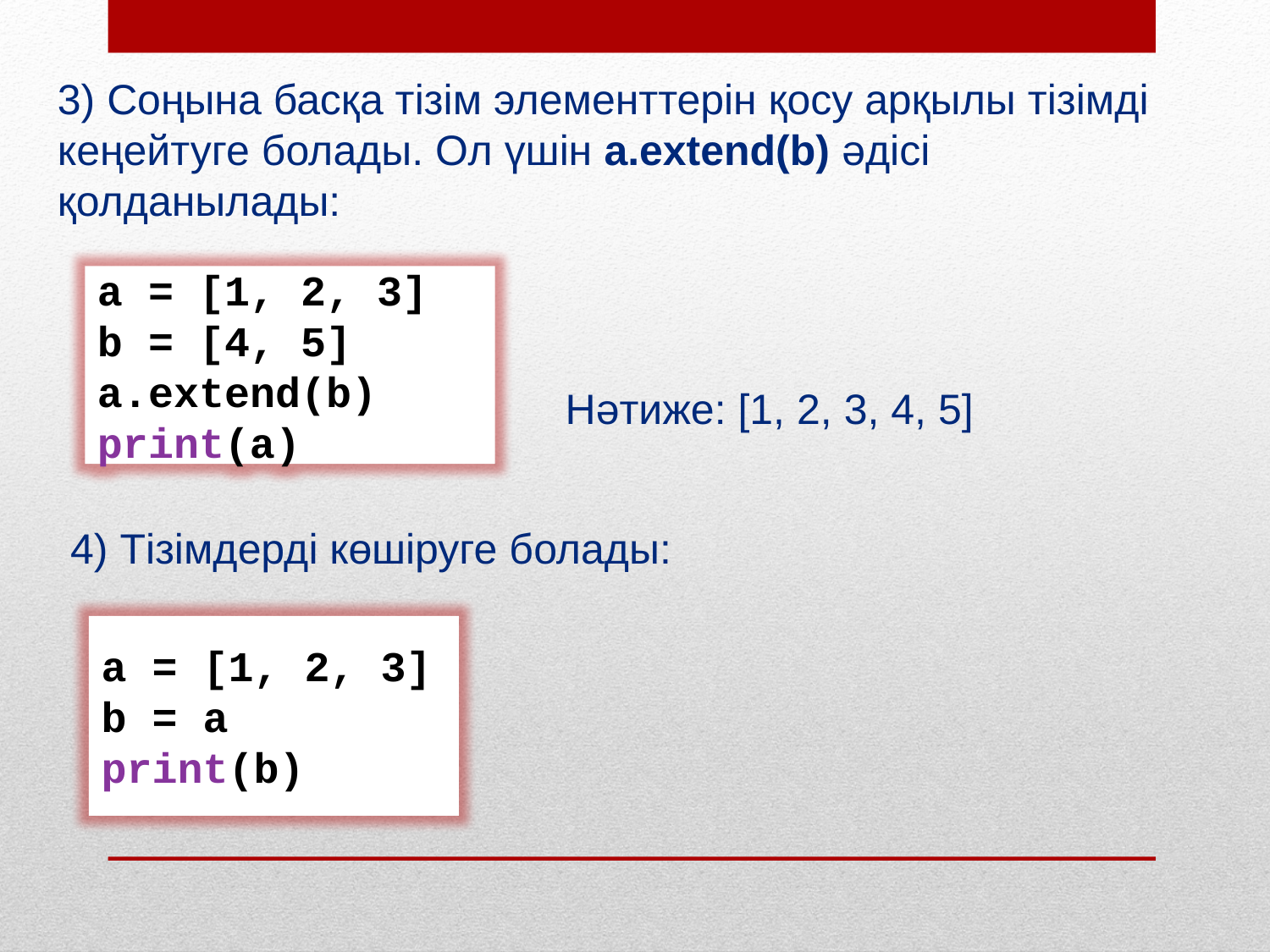

3) Соңына басқа тізім элементтерін қосу арқылы тізімді кеңейтуге болады. Ол үшін a.extend(b) әдісі қолданылады:
a = [1, 2, 3]
b = [4, 5] a.extend(b) print(a)
Нәтиже: [1, 2, 3, 4, 5]
4) Тізімдерді көшіруге болады:
a = [1, 2, 3]
b = a
print(b)